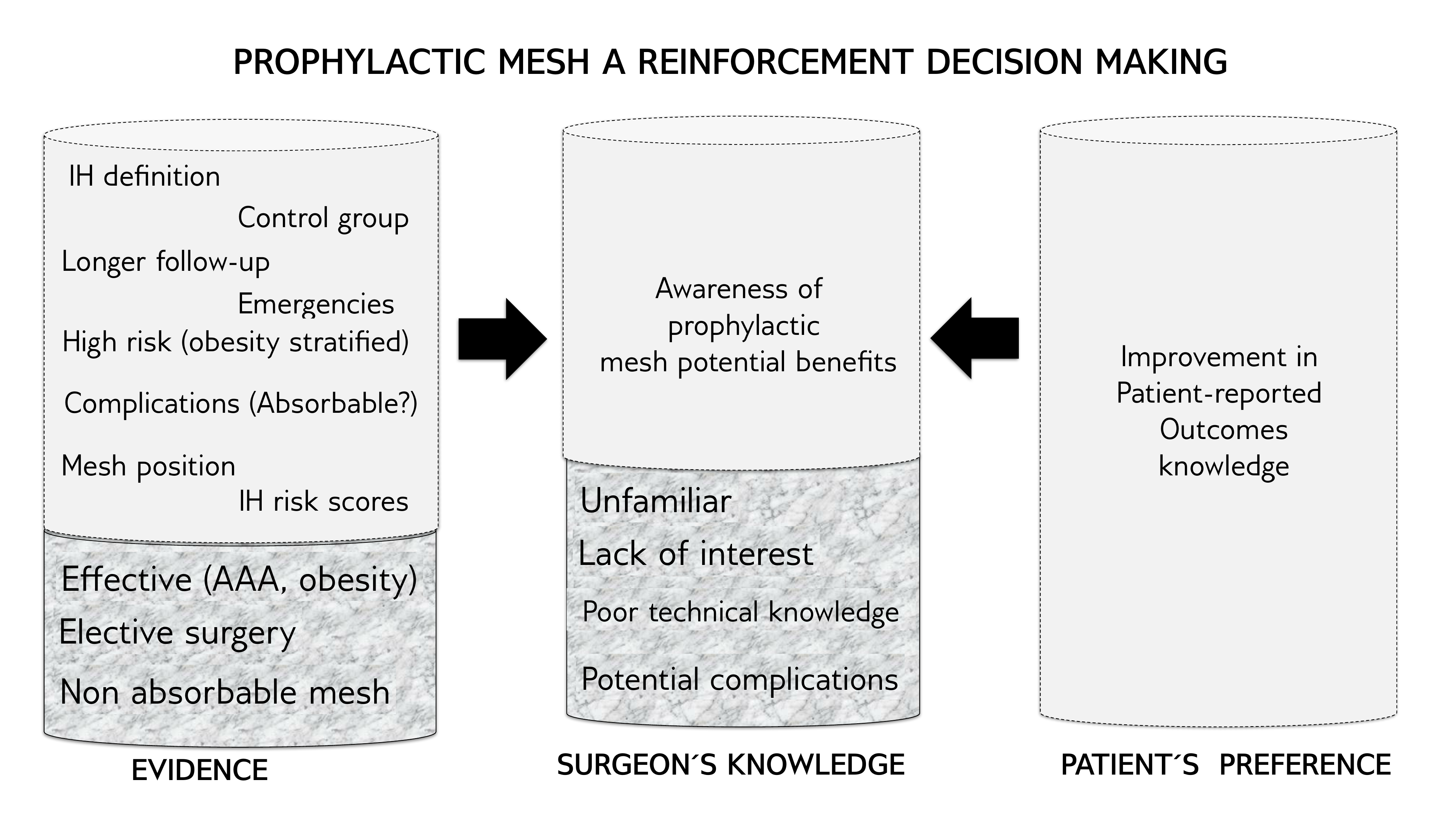

PROPHYLACTIC MESH A REINFORCEMENT DECISION MAKING

Awareness of
prophylactic
 mesh potential benefits

Improvement in
Patient-reported
Outcomes
knowledge

IH definition
Control group
Longer follow-up
Emergencies
High risk (obesity stratified)
Complications (Absorbable?)
Mesh position
IH risk scores

Unfamiliar
Lack of interest
Adequate patient
Poor technical knowledge
Potential complications

Effective (AAA, obesity)
Elective surgery
Non absorbable mesh
SURGEON´S KNOWLEDGE
PATIENT´S  PREFERENCE
EVIDENCE